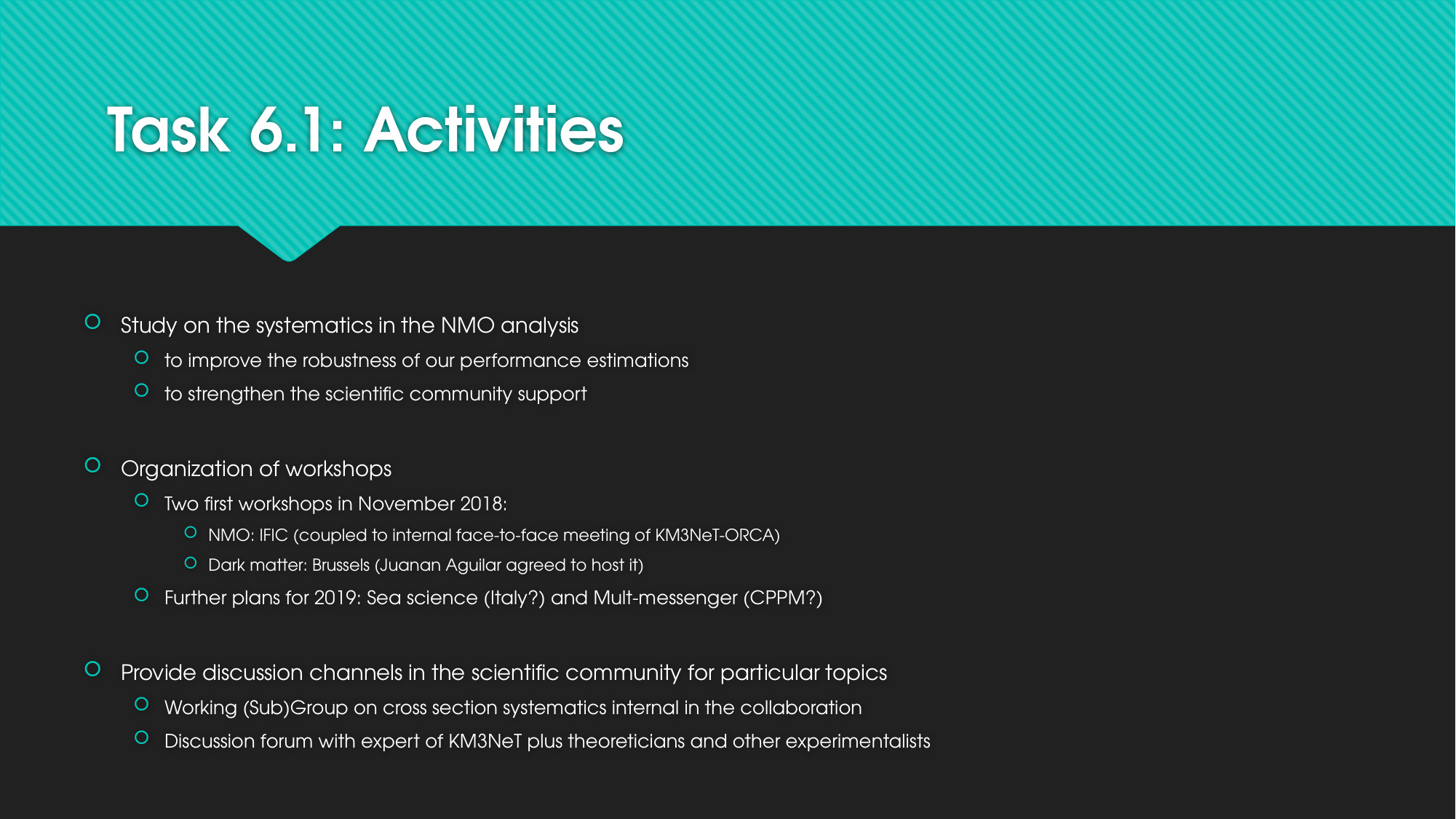

# Task 6.1: Activities
Study on the systematics in the NMO analysis
to improve the robustness of our performance estimations
to strengthen the scientific community support

Organization of workshops
Two first workshops in November 2018:
NMO: IFIC (coupled to internal face-to-face meeting of KM3NeT-ORCA)
Dark matter: Brussels (Juanan Aguilar agreed to host it)
Further plans for 2019: Sea science (Italy?) and Mult-messenger (CPPM?)

Provide discussion channels in the scientific community for particular topics
Working (Sub)Group on cross section systematics internal in the collaboration
Discussion forum with expert of KM3NeT plus theoreticians and other experimentalists